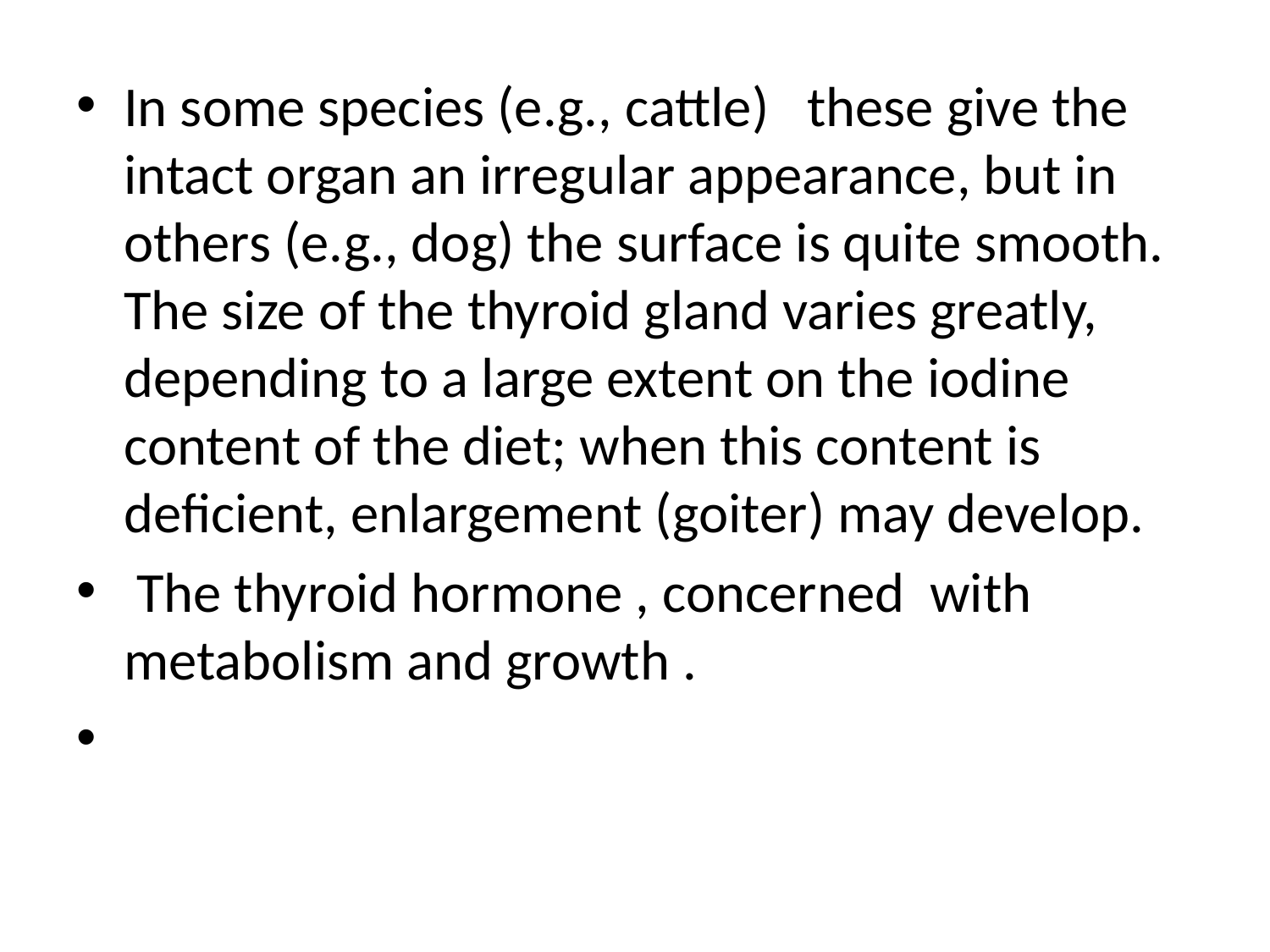

In some species (e.g., cattle)   these give the intact organ an irregular appearance, but in others (e.g., dog) the surface is quite smooth.  The size of the thyroid gland varies greatly, depending to a large extent on the iodine content of the diet; when this content is deficient, enlargement (goiter) may develop.
 The thyroid hormone , concerned  with metabolism and growth .